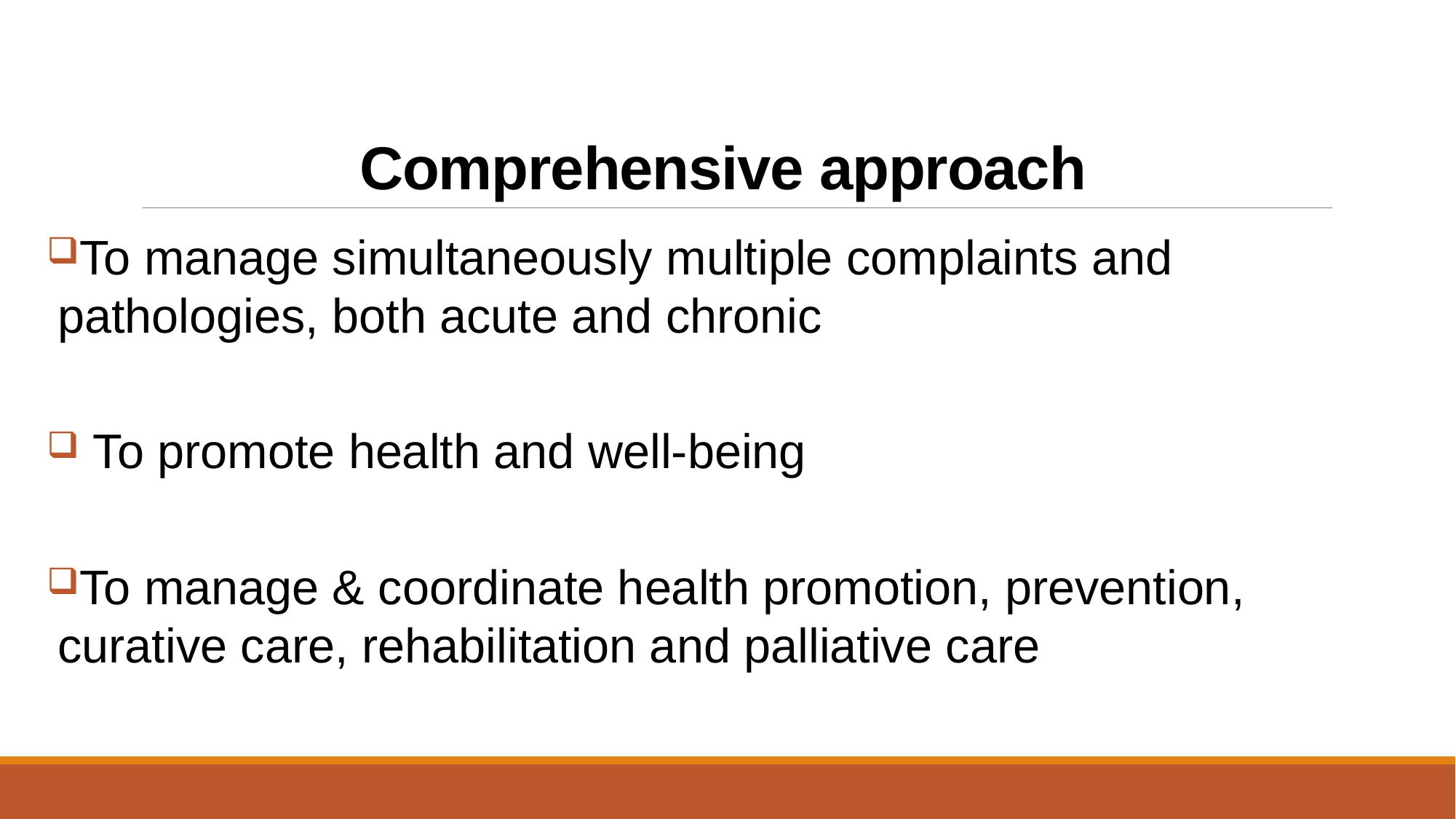

# Comprehensive approach
To manage simultaneously multiple complaints and pathologies, both acute and chronic

 To promote health and well-being

To manage & coordinate health promotion, prevention, curative care, rehabilitation and palliative care